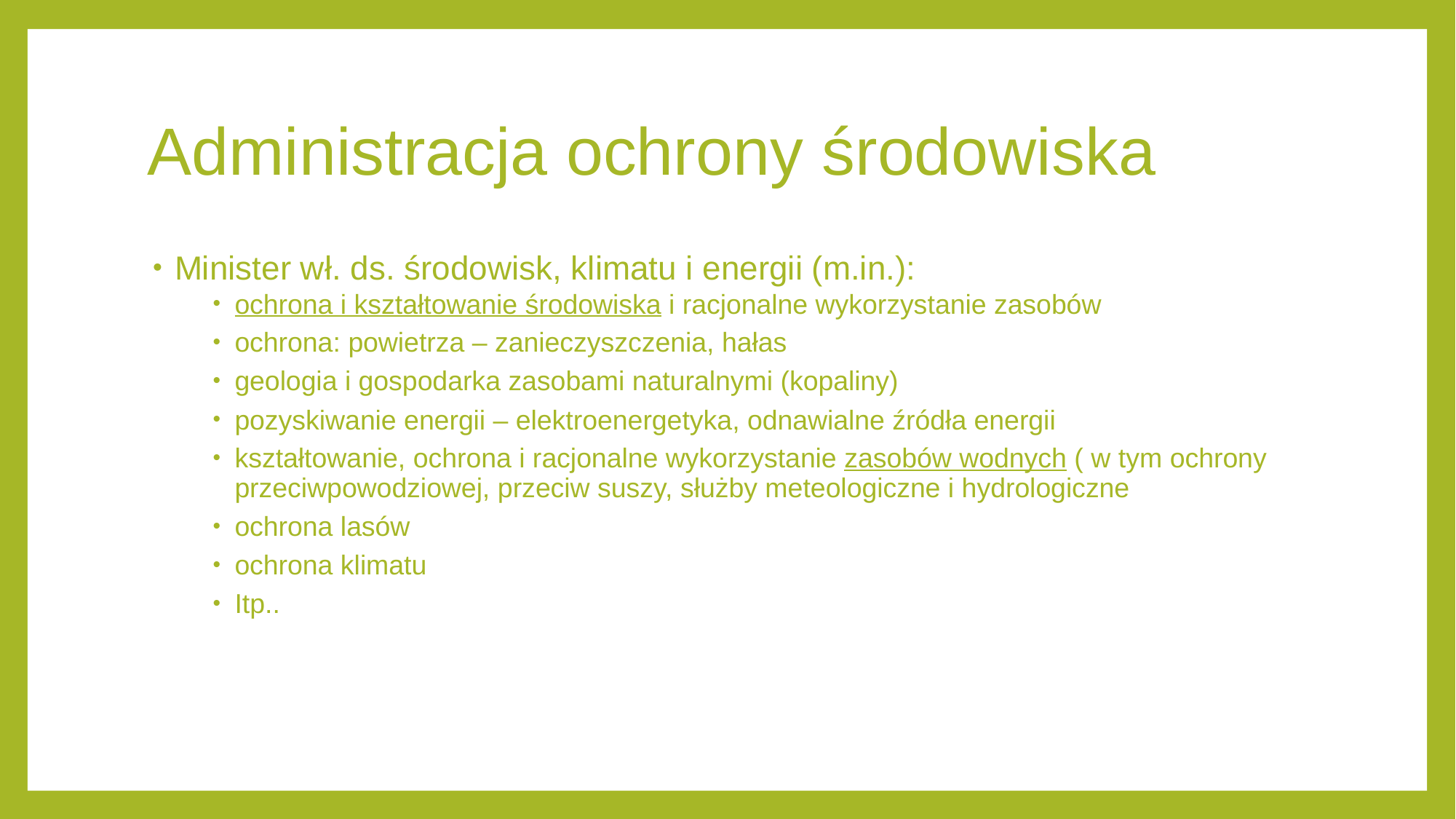

# Administracja ochrony środowiska
Minister wł. ds. środowisk, klimatu i energii (m.in.):
ochrona i kształtowanie środowiska i racjonalne wykorzystanie zasobów
ochrona: powietrza – zanieczyszczenia, hałas
geologia i gospodarka zasobami naturalnymi (kopaliny)
pozyskiwanie energii – elektroenergetyka, odnawialne źródła energii
kształtowanie, ochrona i racjonalne wykorzystanie zasobów wodnych ( w tym ochrony przeciwpowodziowej, przeciw suszy, służby meteologiczne i hydrologiczne
ochrona lasów
ochrona klimatu
Itp..